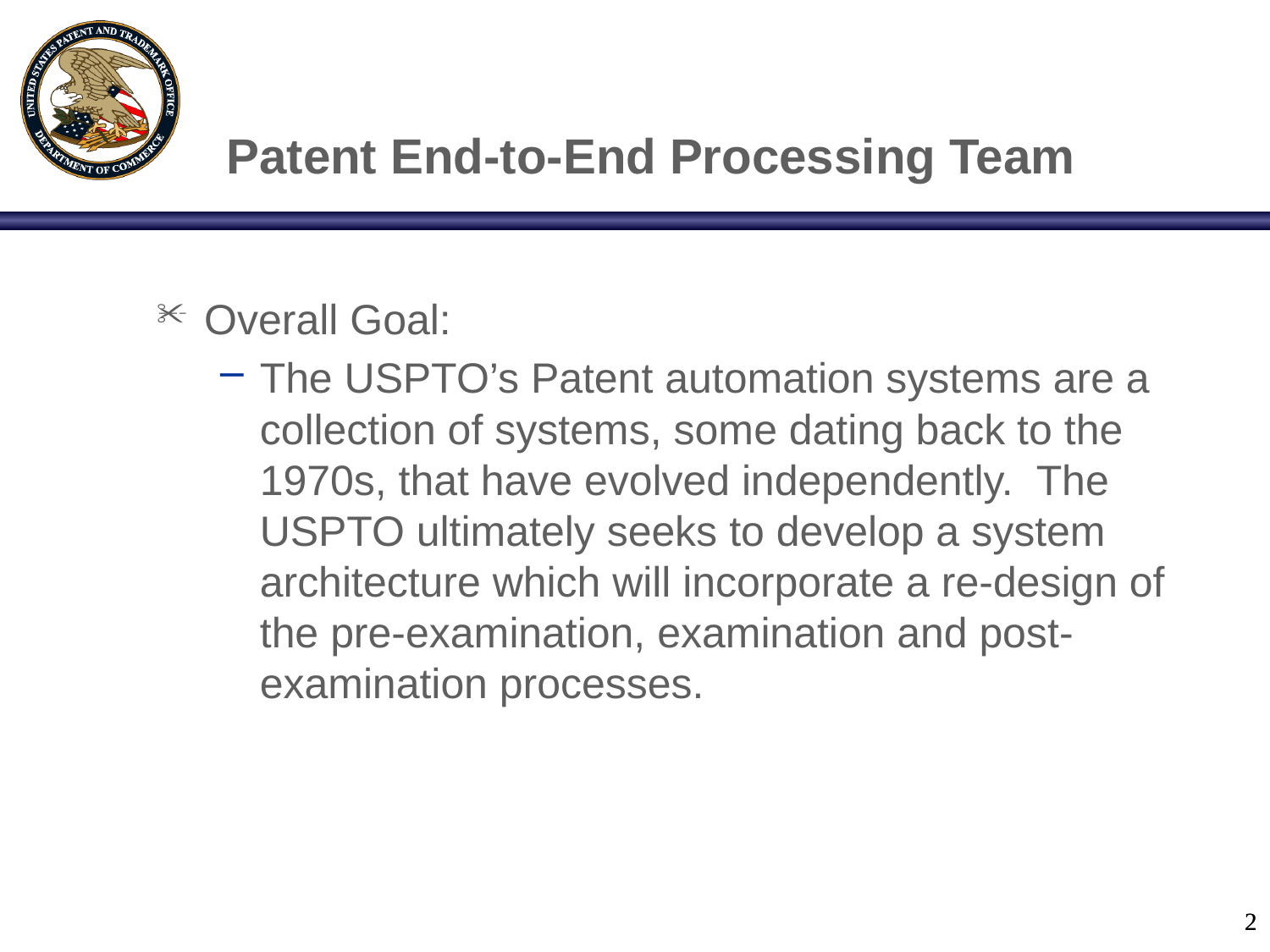

# Patent End-to-End Processing Team
Overall Goal:
The USPTO’s Patent automation systems are a collection of systems, some dating back to the 1970s, that have evolved independently.  The USPTO ultimately seeks to develop a system architecture which will incorporate a re-design of the pre-examination, examination and post-examination processes.

2
2